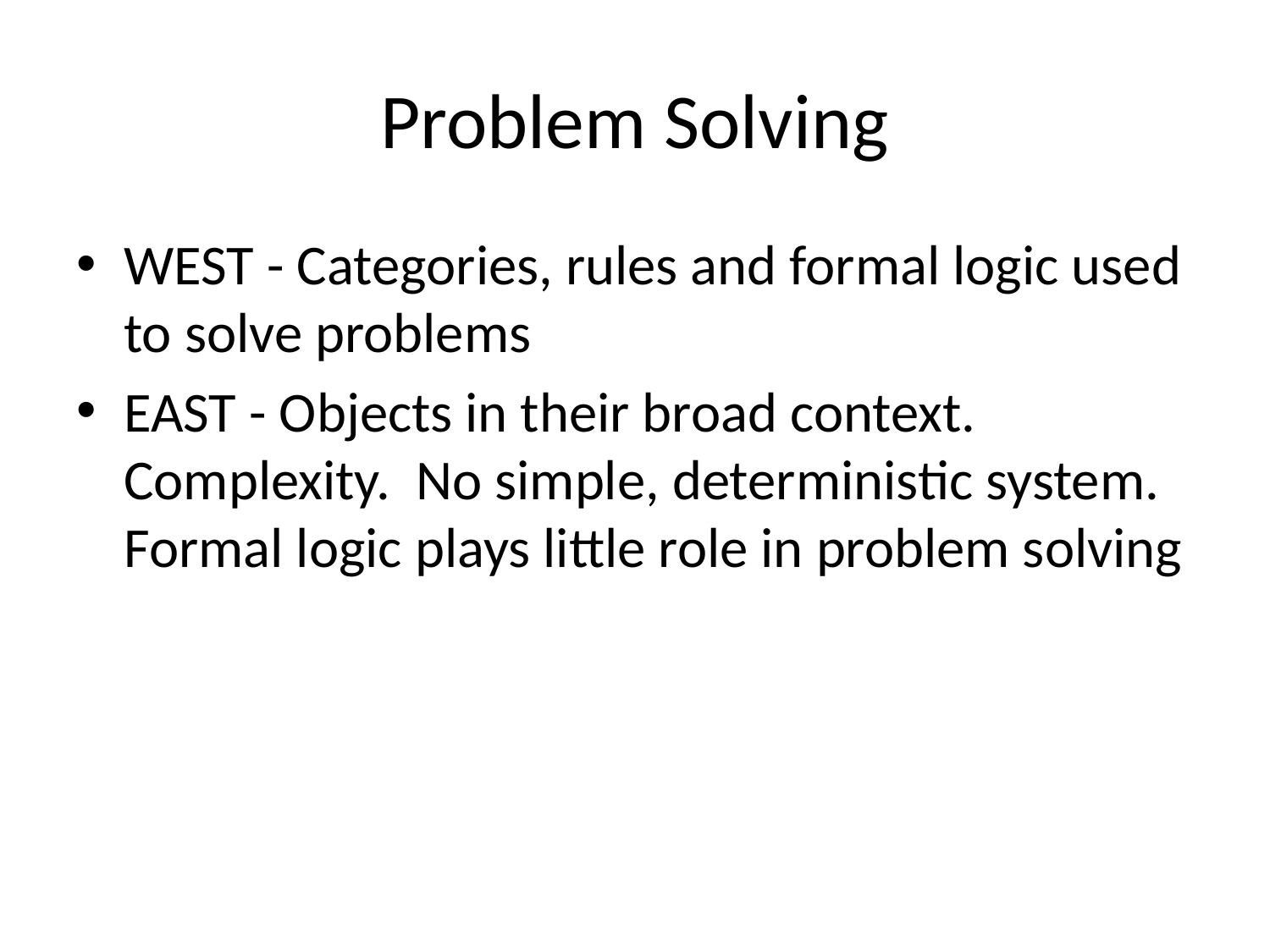

# Problem Solving
WEST - Categories, rules and formal logic used to solve problems
EAST - Objects in their broad context. Complexity.  No simple, deterministic system. Formal logic plays little role in problem solving